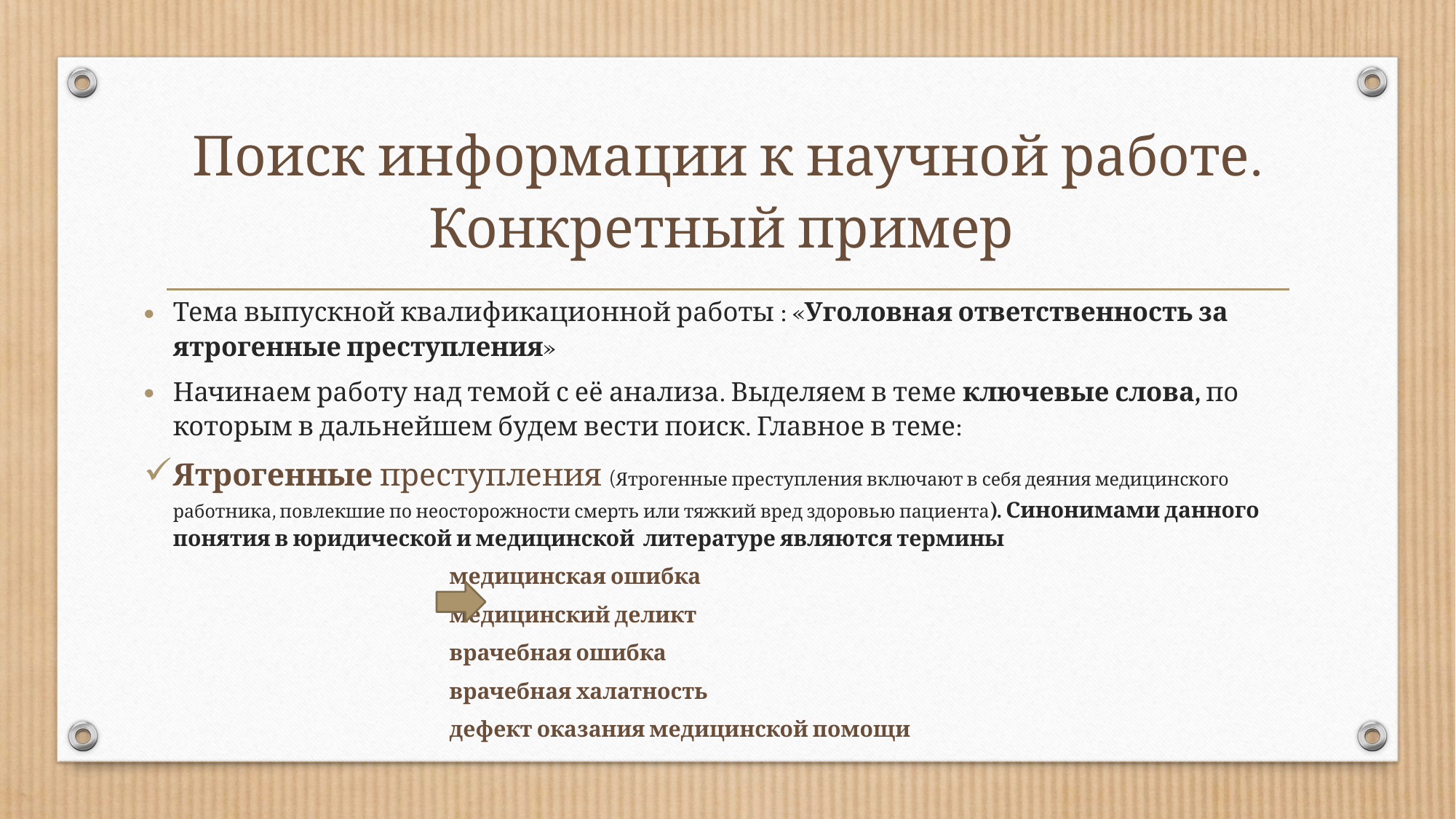

# Поиск информации к научной работе. Конкретный пример
Тема выпускной квалификационной работы : «Уголовная ответственность за ятрогенные преступления»
Начинаем работу над темой с её анализа. Выделяем в теме ключевые слова, по которым в дальнейшем будем вести поиск. Главное в теме:
Ятрогенные преступления (Ятрогенные преступления включают в себя деяния медицинского работника, повлекшие по неосторожности смерть или тяжкий вред здоровью пациента). Синонимами данного понятия в юридической и медицинской  литературе являются термины
                                                                      медицинская ошибка
                                                                      медицинский деликт
                                                                      врачебная ошибка
                                                                      врачебная халатность
                                                                      дефект оказания медицинской помощи